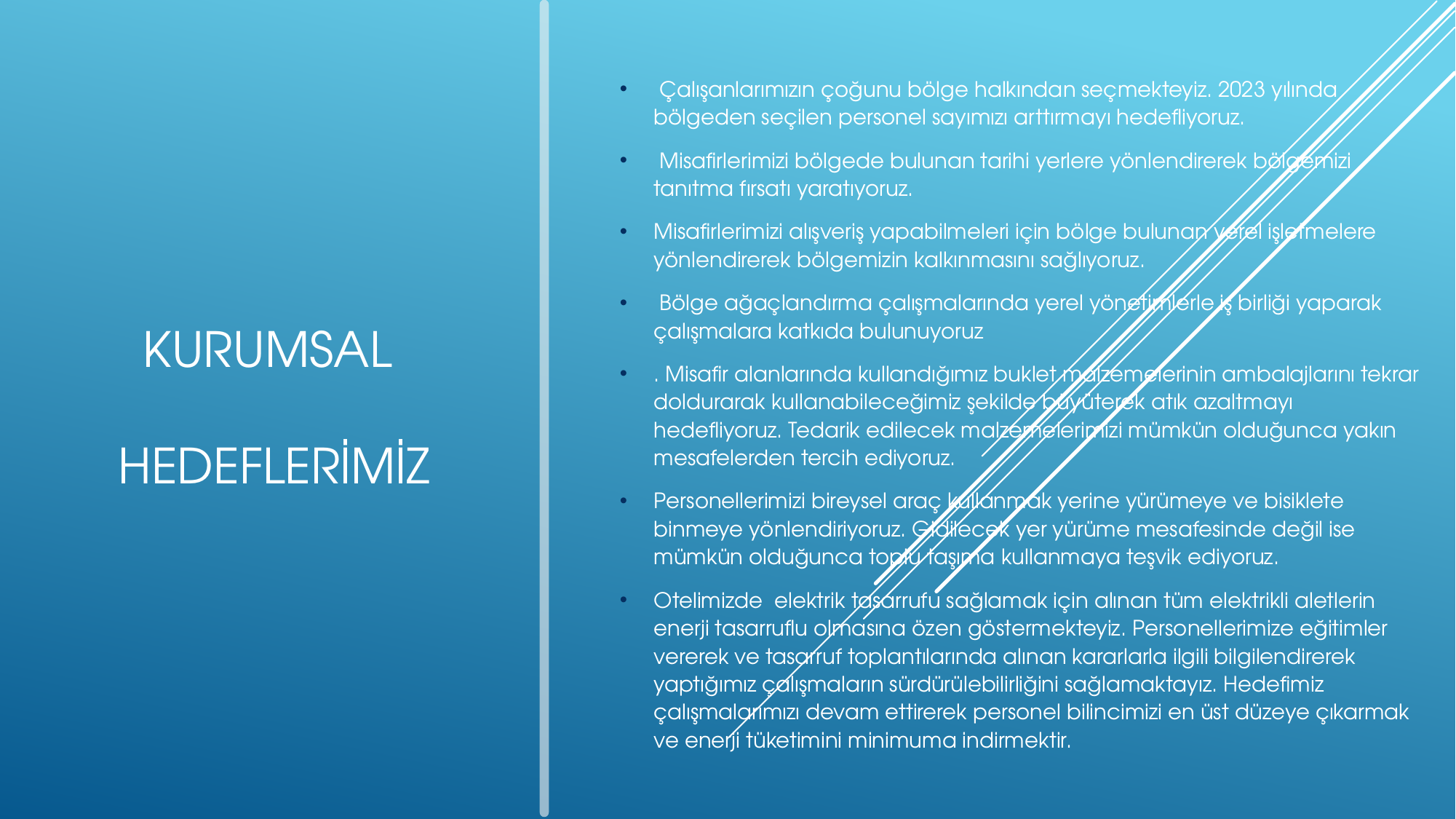

Çalışanlarımızın çoğunu bölge halkından seçmekteyiz. 2023 yılında bölgeden seçilen personel sayımızı arttırmayı hedefliyoruz.
 Misafirlerimizi bölgede bulunan tarihi yerlere yönlendirerek bölgemizi tanıtma fırsatı yaratıyoruz.
Misafirlerimizi alışveriş yapabilmeleri için bölge bulunan yerel işletmelere yönlendirerek bölgemizin kalkınmasını sağlıyoruz.
 Bölge ağaçlandırma çalışmalarında yerel yönetimlerle iş birliği yaparak çalışmalara katkıda bulunuyoruz
. Misafir alanlarında kullandığımız buklet malzemelerinin ambalajlarını tekrar doldurarak kullanabileceğimiz şekilde büyüterek atık azaltmayı hedefliyoruz. Tedarik edilecek malzemelerimizi mümkün olduğunca yakın mesafelerden tercih ediyoruz.
Personellerimizi bireysel araç kullanmak yerine yürümeye ve bisiklete binmeye yönlendiriyoruz. Gidilecek yer yürüme mesafesinde değil ise mümkün olduğunca toplu taşıma kullanmaya teşvik ediyoruz.
Otelimizde  elektrik tasarrufu sağlamak için alınan tüm elektrikli aletlerin enerji tasarruflu olmasına özen göstermekteyiz. Personellerimize eğitimler vererek ve tasarruf toplantılarında alınan kararlarla ilgili bilgilendirerek yaptığımız çalışmaların sürdürülebilirliğini sağlamaktayız. Hedefimiz çalışmalarımızı devam ettirerek personel bilincimizi en üst düzeye çıkarmak ve enerji tüketimini minimuma indirmektir.

KURUMSAL
HEDEFLERİMİZ